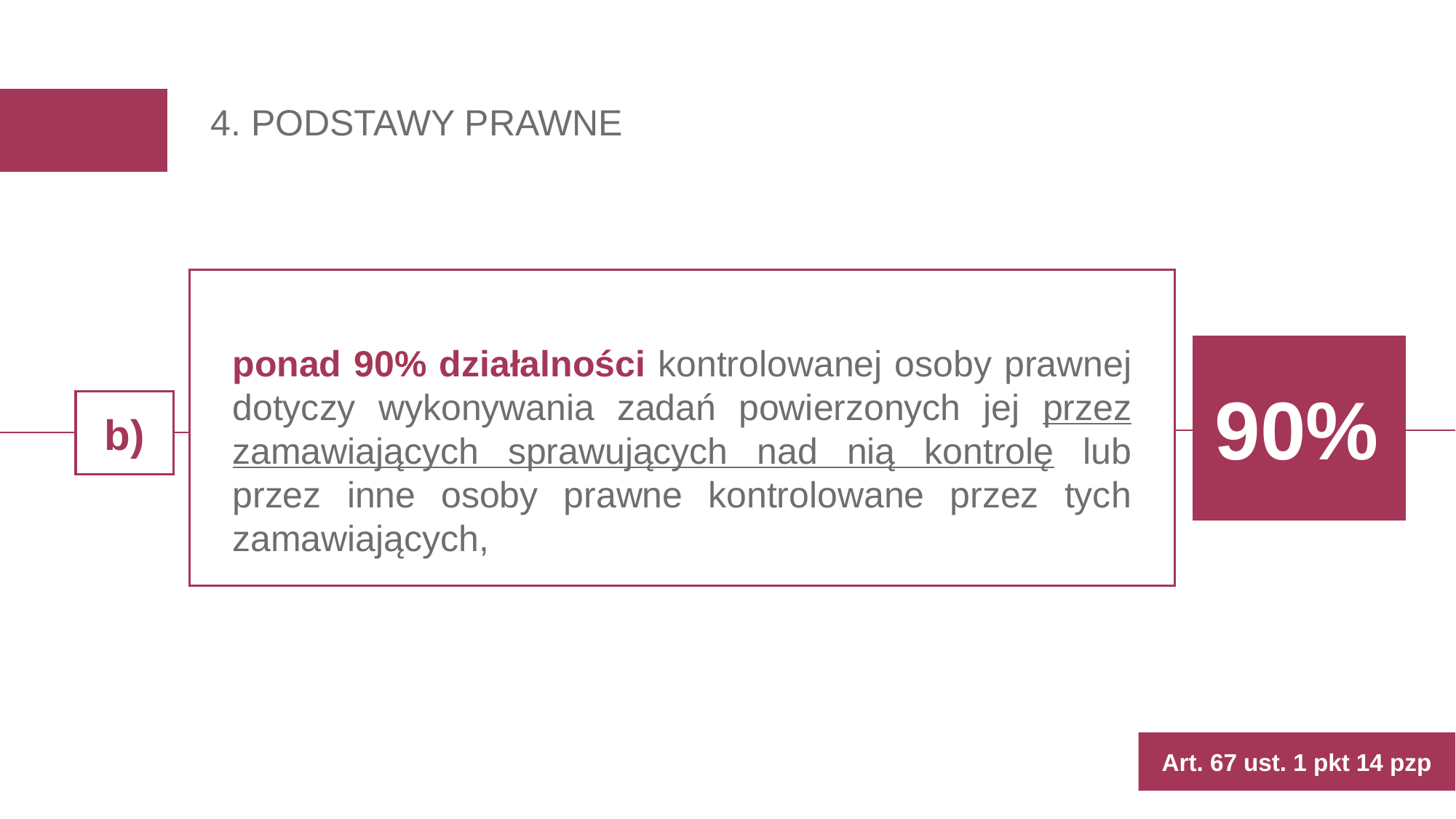

# 4. PODSTAWY PRAWNE
ponad 90% działalności kontrolowanej osoby prawnej dotyczy wykonywania zadań powierzonych jej przez zamawiających sprawujących nad nią kontrolę lub przez inne osoby prawne kontrolowane przez tych zamawiających,

90%
b)
Art. 67 ust. 1 pkt 14 pzp